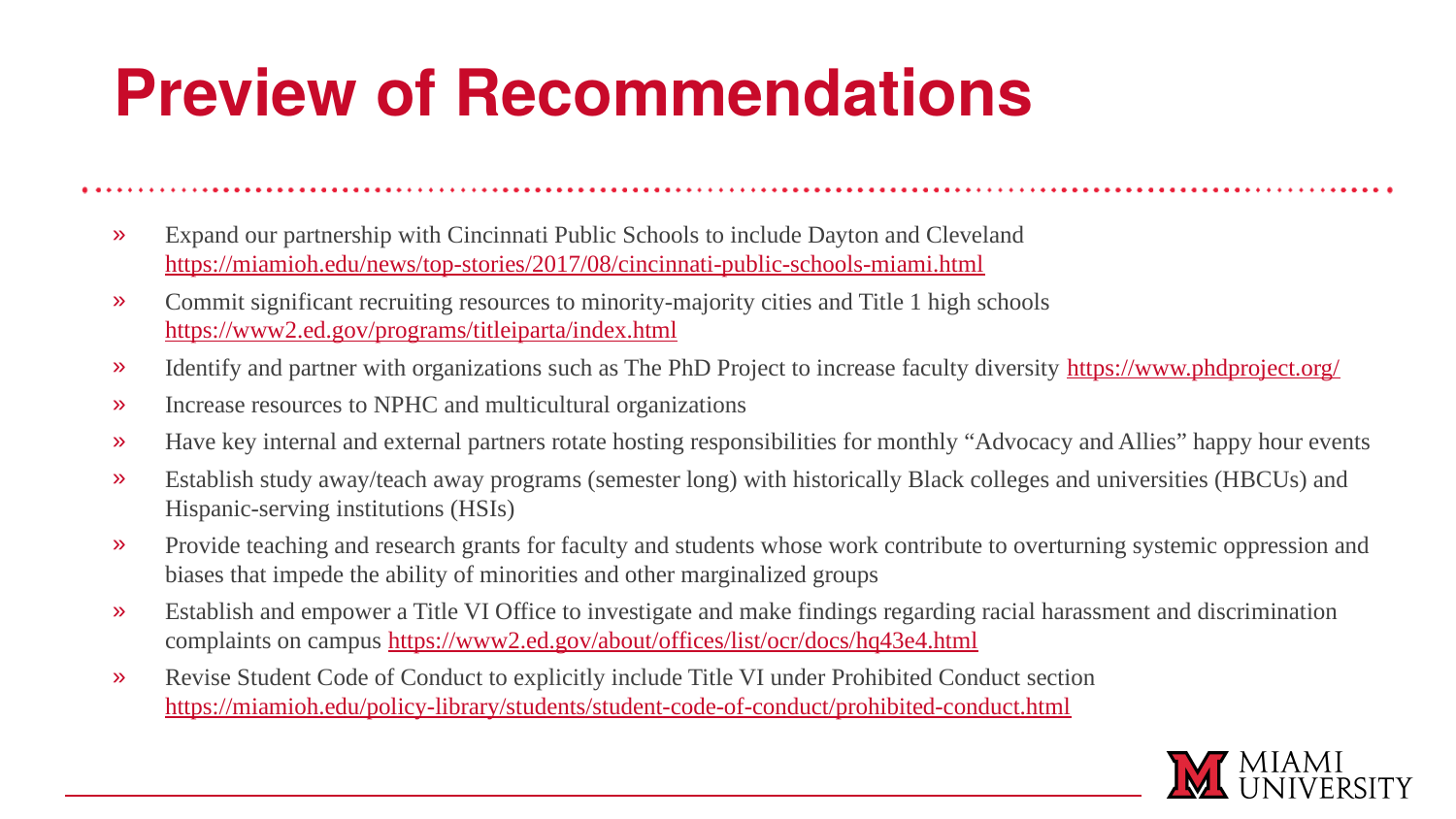

Preview of Recommendations
Expand our partnership with Cincinnati Public Schools to include Dayton and Cleveland https://miamioh.edu/news/top-stories/2017/08/cincinnati-public-schools-miami.html
Commit significant recruiting resources to minority-majority cities and Title 1 high schools https://www2.ed.gov/programs/titleiparta/index.html
Identify and partner with organizations such as The PhD Project to increase faculty diversity https://www.phdproject.org/
Increase resources to NPHC and multicultural organizations
Have key internal and external partners rotate hosting responsibilities for monthly “Advocacy and Allies” happy hour events
Establish study away/teach away programs (semester long) with historically Black colleges and universities (HBCUs) and Hispanic-serving institutions (HSIs)
Provide teaching and research grants for faculty and students whose work contribute to overturning systemic oppression and biases that impede the ability of minorities and other marginalized groups
Establish and empower a Title VI Office to investigate and make findings regarding racial harassment and discrimination complaints on campus https://www2.ed.gov/about/offices/list/ocr/docs/hq43e4.html
Revise Student Code of Conduct to explicitly include Title VI under Prohibited Conduct section https://miamioh.edu/policy-library/students/student-code-of-conduct/prohibited-conduct.html